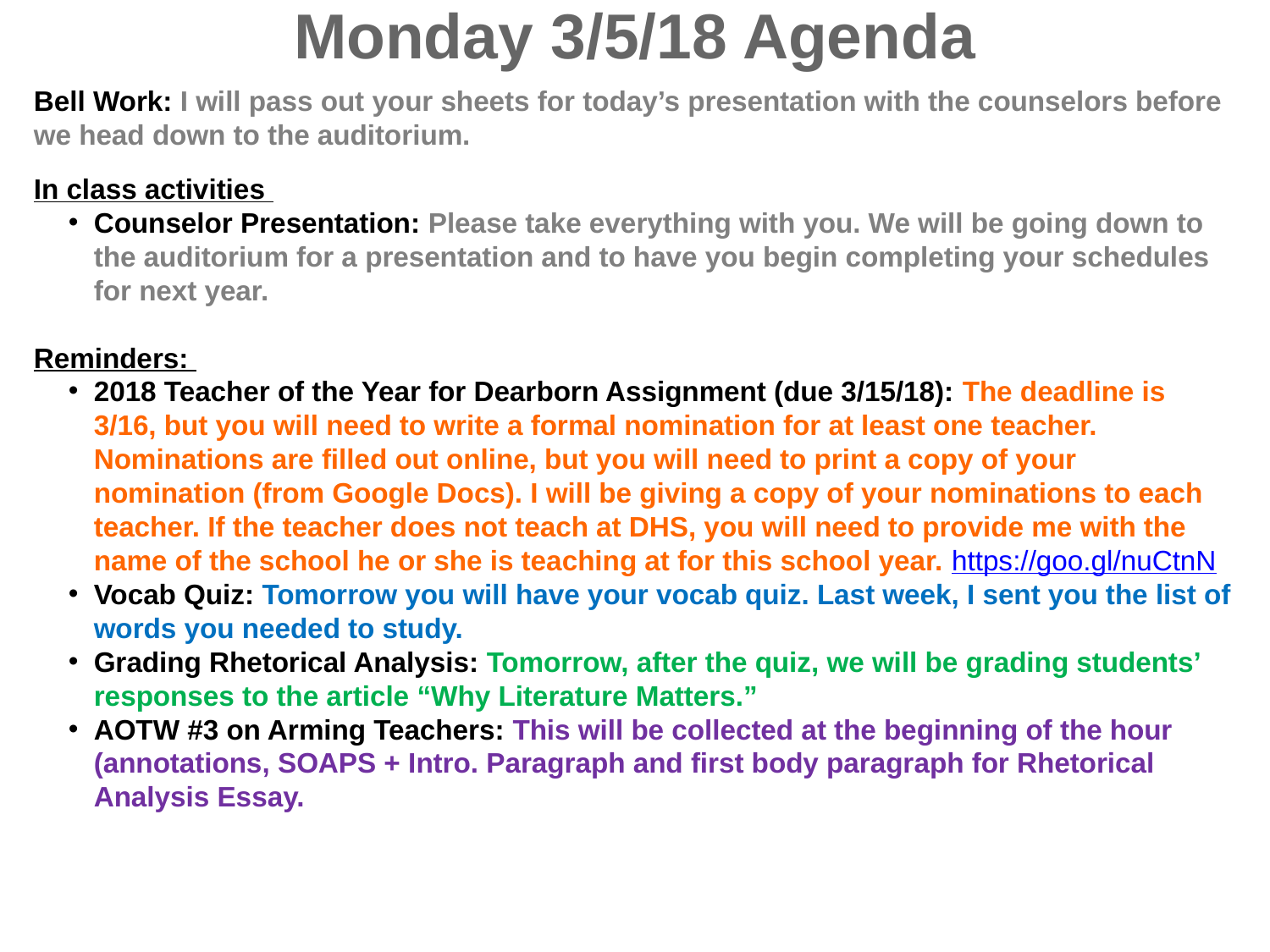

Monday 3/5/18 Agenda
Bell Work: I will pass out your sheets for today’s presentation with the counselors before we head down to the auditorium.

In class activities
Counselor Presentation: Please take everything with you. We will be going down to the auditorium for a presentation and to have you begin completing your schedules for next year.

Reminders:
2018 Teacher of the Year for Dearborn Assignment (due 3/15/18): The deadline is 3/16, but you will need to write a formal nomination for at least one teacher. Nominations are filled out online, but you will need to print a copy of your nomination (from Google Docs). I will be giving a copy of your nominations to each teacher. If the teacher does not teach at DHS, you will need to provide me with the name of the school he or she is teaching at for this school year. https://goo.gl/nuCtnN
Vocab Quiz: Tomorrow you will have your vocab quiz. Last week, I sent you the list of words you needed to study.
Grading Rhetorical Analysis: Tomorrow, after the quiz, we will be grading students’ responses to the article “Why Literature Matters.”
AOTW #3 on Arming Teachers: This will be collected at the beginning of the hour (annotations, SOAPS + Intro. Paragraph and first body paragraph for Rhetorical Analysis Essay.